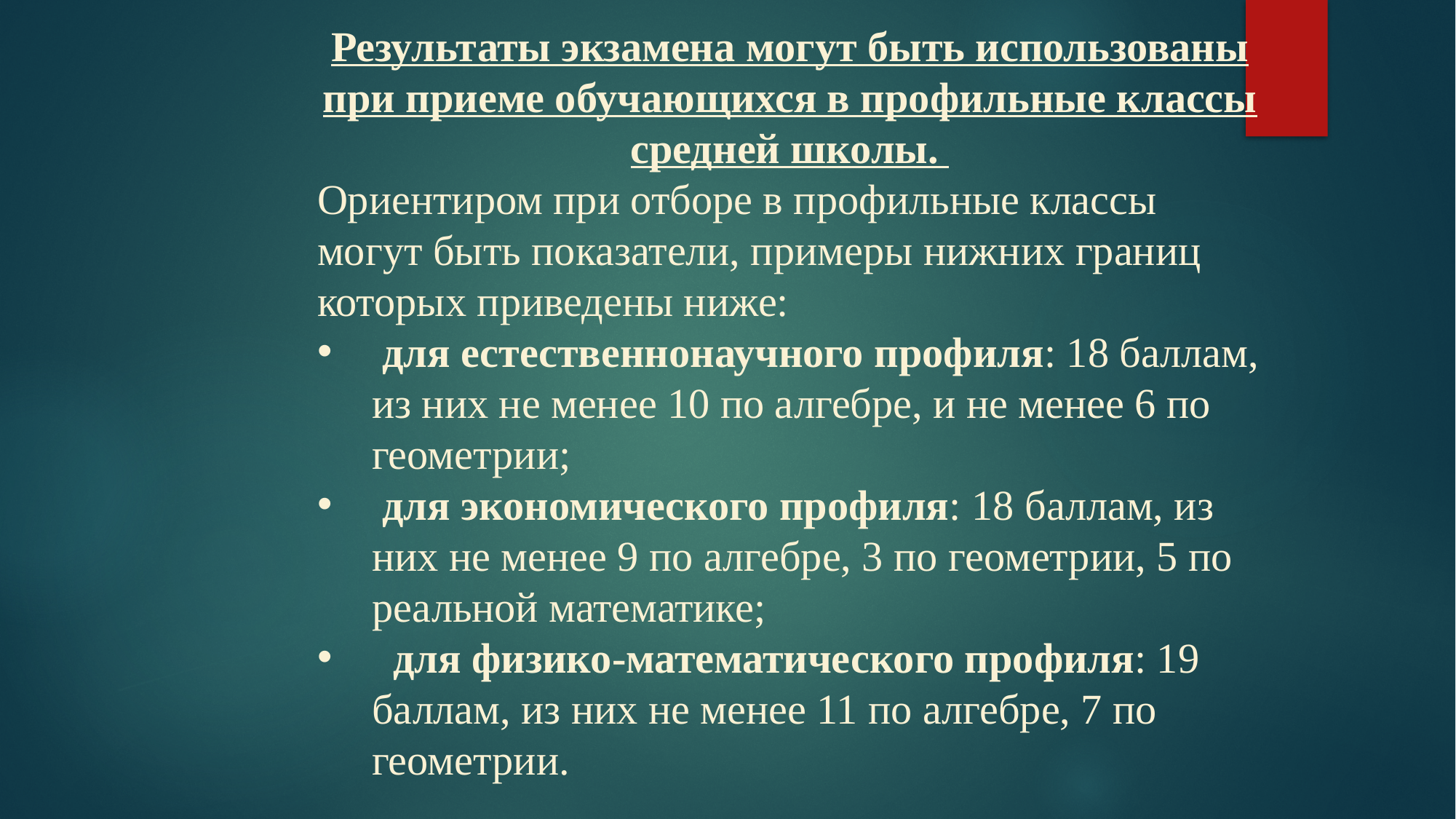

Результаты экзамена могут быть использованы при приеме обучающихся в профильные классы средней школы.
Ориентиром при отборе в профильные классы могут быть показатели, примеры нижних границ которых приведены ниже:
 для естественнонаучного профиля: 18 баллам, из них не менее 10 по алгебре, и не менее 6 по геометрии;
 для экономического профиля: 18 баллам, из них не менее 9 по алгебре, 3 по геометрии, 5 по реальной математике;
  для физико-математического профиля: 19 баллам, из них не менее 11 по алгебре, 7 по геометрии.